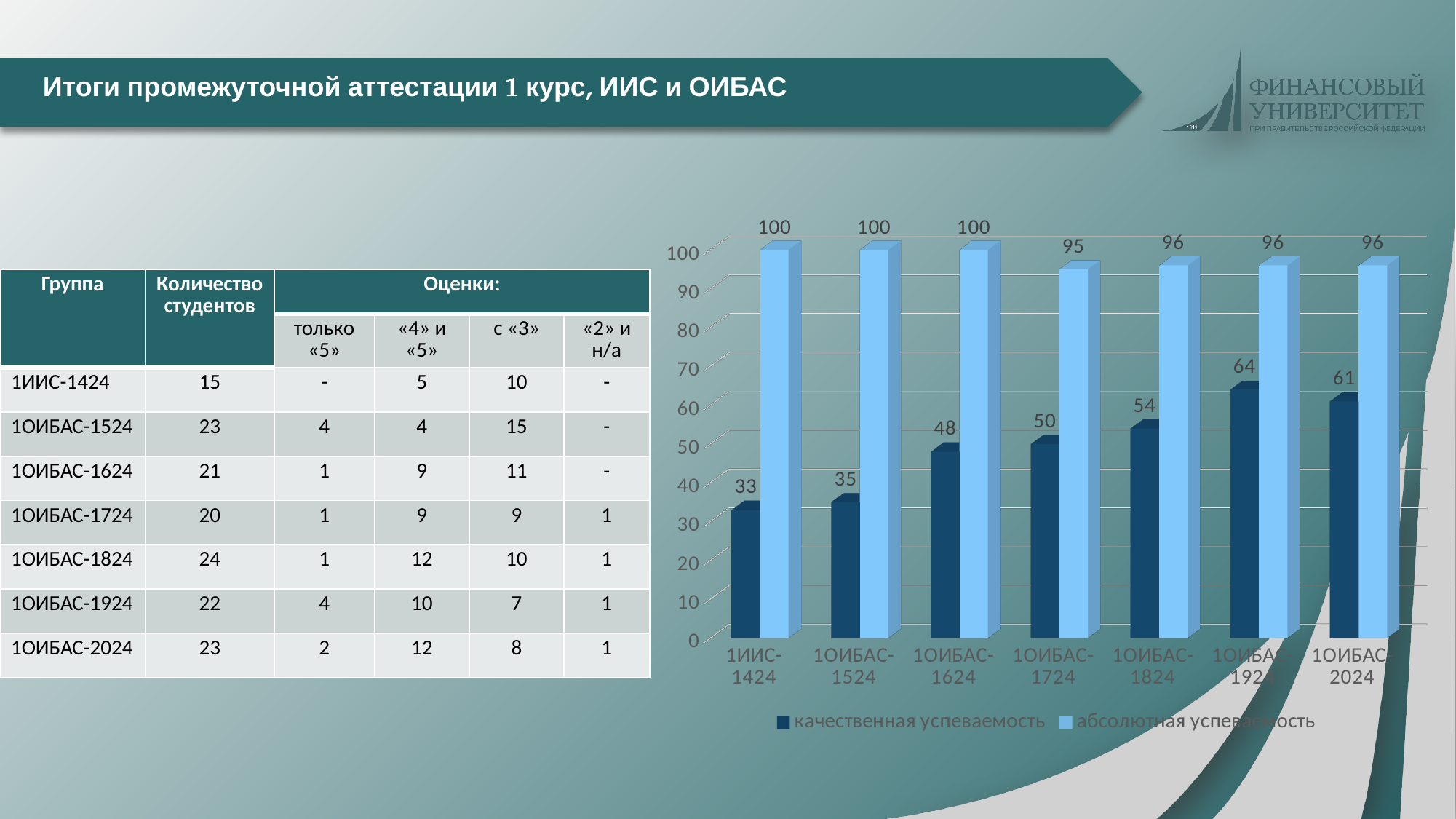

# Итоги промежуточной аттестации 1 курс, ИИС и ОИБАС

[unsupported chart]

| Группа | Количество студентов | Оценки: |  |  |  |
| --- | --- | --- | --- | --- | --- |
|  |  | только «5» | «4» и «5» | с «3» | «2» и н/а |
| 1ИИС-1424 | 15 | - | 5 | 10 | - |
| 1ОИБАС-1524 | 23 | 4 | 4 | 15 | - |
| 1ОИБАС-1624 | 21 | 1 | 9 | 11 | - |
| 1ОИБАС-1724 | 20 | 1 | 9 | 9 | 1 |
| 1ОИБАС-1824 | 24 | 1 | 12 | 10 | 1 |
| 1ОИБАС-1924 | 22 | 4 | 10 | 7 | 1 |
| 1ОИБАС-2024 | 23 | 2 | 12 | 8 | 1 |